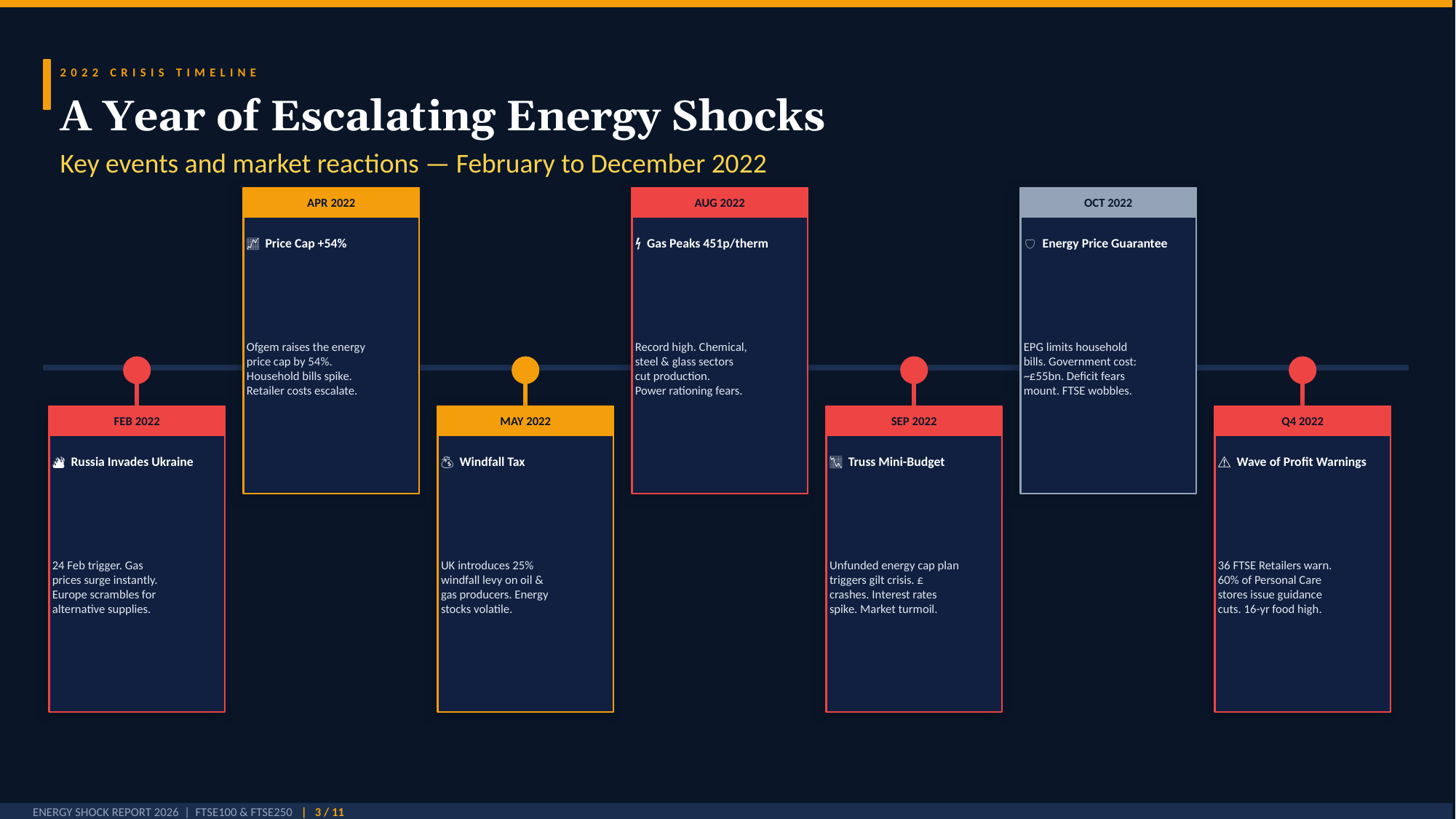

2022 CRISIS TIMELINE
A Year of Escalating Energy Shocks
Key events and market reactions — February to December 2022

APR 2022

AUG 2022

OCT 2022
📈  Price Cap +54%
⚡  Gas Peaks 451p/therm
🛡️  Energy Price Guarantee

Ofgem raises the energy
price cap by 54%.
Household bills spike.
Retailer costs escalate.
Record high. Chemical,
steel & glass sectors
cut production.
Power rationing fears.
EPG limits household
bills. Government cost:
~£55bn. Deficit fears
mount. FTSE wobbles.

FEB 2022

MAY 2022

SEP 2022

Q4 2022
🔥  Russia Invades Ukraine
💰  Windfall Tax
📉  Truss Mini-Budget
⚠️  Wave of Profit Warnings
24 Feb trigger. Gas
prices surge instantly.
Europe scrambles for
alternative supplies.
UK introduces 25%
windfall levy on oil &
gas producers. Energy
stocks volatile.
Unfunded energy cap plan
triggers gilt crisis. £
crashes. Interest rates
spike. Market turmoil.
36 FTSE Retailers warn.
60% of Personal Care
stores issue guidance
cuts. 16-yr food high.

ENERGY SHOCK REPORT 2026  |  FTSE100 & FTSE250   |   3 / 11